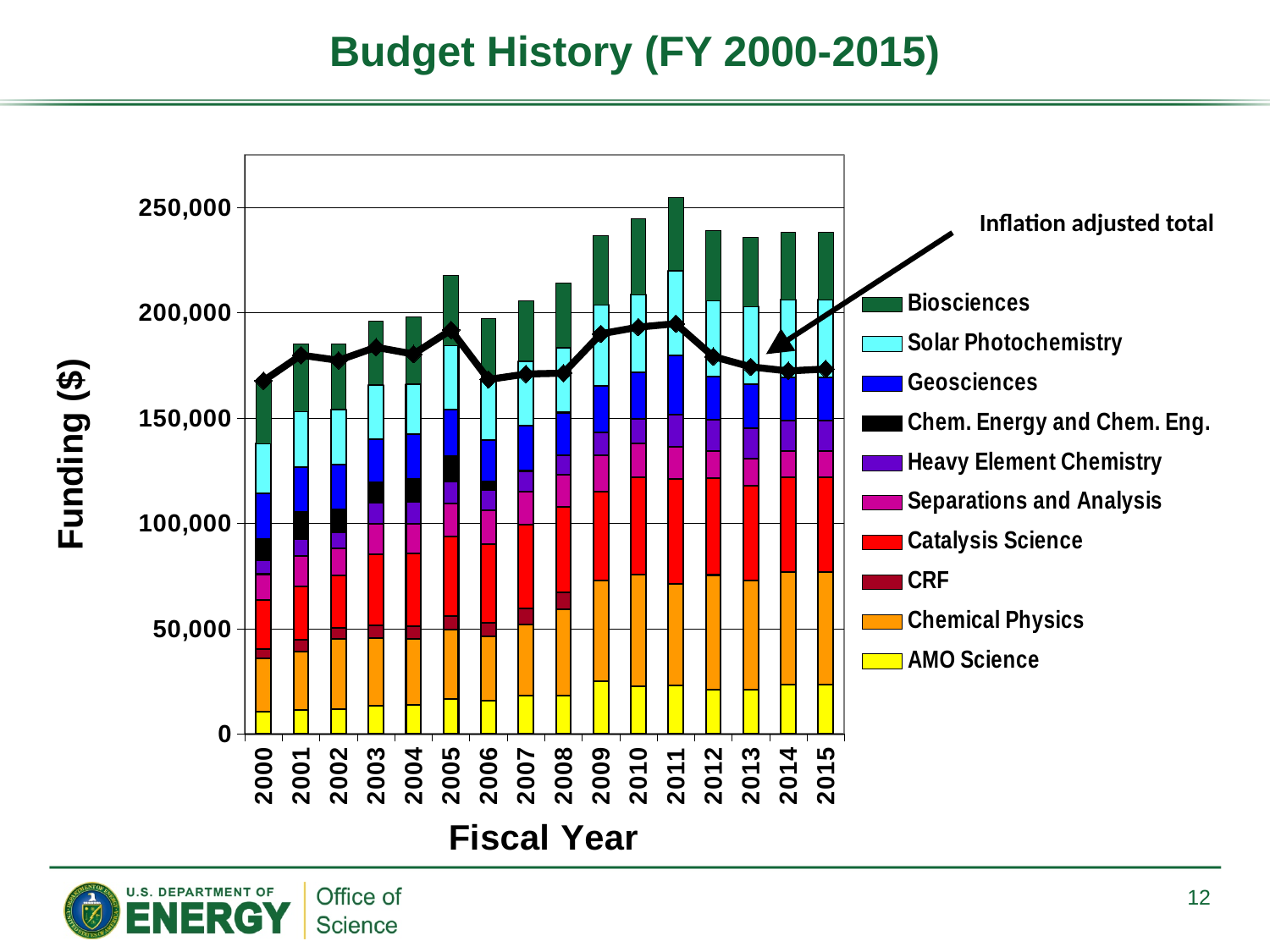

# Budget History (FY 2000-2015)

### Chart

| Category | AMO Science | Chemical Physics | CRF | Catalysis Science | Separations and Analysis | Heavy Element Chemistry | Chem. Energy and Chem. Eng. | Geosciences | Solar Photochemistry | Biosciences | Inflation Adjusted CSGB Funding  |
|---|---|---|---|---|---|---|---|---|---|---|---|
| 2000 | 10765.0 | 25019.0 | 4736.0 | 23125.0 | 12255.0 | 6753.0 | 9891.0 | 21615.0 | 23731.0 | 29850.0 | 167740.0 |
| 2001 | 11428.0 | 27875.0 | 5463.0 | 25464.0 | 14393.0 | 8154.0 | 12679.0 | 21419.0 | 26298.0 | 31853.0 | 179906.70355731226 |
| 2002 | 11815.0 | 33285.0 | 5377.0 | 24779.0 | 12967.0 | 7637.0 | 10953.0 | 21252.0 | 26096.0 | 31190.0 | 177417.6887159533 |
| 2003 | 13379.0 | 32097.0 | 5935.0 | 33854.0 | 14547.0 | 9974.0 | 9779.0 | 20322.0 | 25853.0 | 30462.0 | 183619.4804347826 |
| 2004 | 13875.0 | 31311.0 | 5892.0 | 34756.0 | 14029.0 | 10359.0 | 10837.0 | 21356.0 | 23849.0 | 31641.0 | 180408.89888830067 |
| 2005 | 16627.0 | 32946.0 | 6437.0 | 37871.0 | 15490.0 | 10506.0 | 11938.0 | 22212.0 | 30446.0 | 33067.0 | 191809.46236559137 |
| 2006 | 15685.0 | 30863.0 | 6251.0 | 37225.0 | 16388.0 | 9421.0 | 3958.0 | 19897.0 | 28591.0 | 28779.0 | 168320.375 |
| 2007 | 18112.0 | 33877.0 | 7648.0 | 39711.0 | 15860.0 | 9427.0 | 375.0 | 21392.0 | 30603.0 | 28825.0 | 170945.91492234977 |
| 2008 | 18353.0 | 40761.0 | 8304.0 | 40412.0 | 15359.0 | 9002.0 | 0.0 | 20463.0 | 30749.0 | 30820.0 | 171336.2126863072 |
| 2009 | 25129.0 | 47658.0 | 0.0 | 42401.0 | 17150.0 | 11033.0 | 0.0 | 22028.0 | 38385.0 | 32957.0 | 190022.23485925503 |
| 2010 | 22578.0 | 53184.0 | 0.0 | 46318.0 | 15785.0 | 11658.0 | 0.0 | 22296.0 | 36759.0 | 36059.0 | 193191.1591517775 |
| 2011 | 23130.0 | 48264.0 | 0.0 | 49656.0 | 15415.0 | 15108.0 | 0.0 | 28333.0 | 40067.0 | 34536.0 | 194837.04382076918 |
| 2012 | 21057.0 | 54453.0 | 0.0 | 46110.0 | 12664.0 | 15042.0 | 0.0 | 20515.0 | 35920.0 | 33194.0 | 179220.93347387126 |
| 2013 | 20960.0 | 51797.0 | 0.0 | 45243.0 | 12631.0 | 14468.0 | 0.0 | 21189.0 | 36763.0 | 32793.0 | 174334.04791442197 |
| 2014 | 23358.0 | 53438.0 | 0.0 | 45243.0 | 12430.0 | 14328.0 | 0.0 | 20524.0 | 36950.0 | 31847.0 | 172392.57857827554 |
| 2015 | 23358.0 | 53438.0 | 0.0 | 45243.0 | 12430.0 | 14328.0 | 0.0 | 20524.0 | 36950.0 | 31847.0 | 173305.5490513485 |
Inflation adjusted total
12